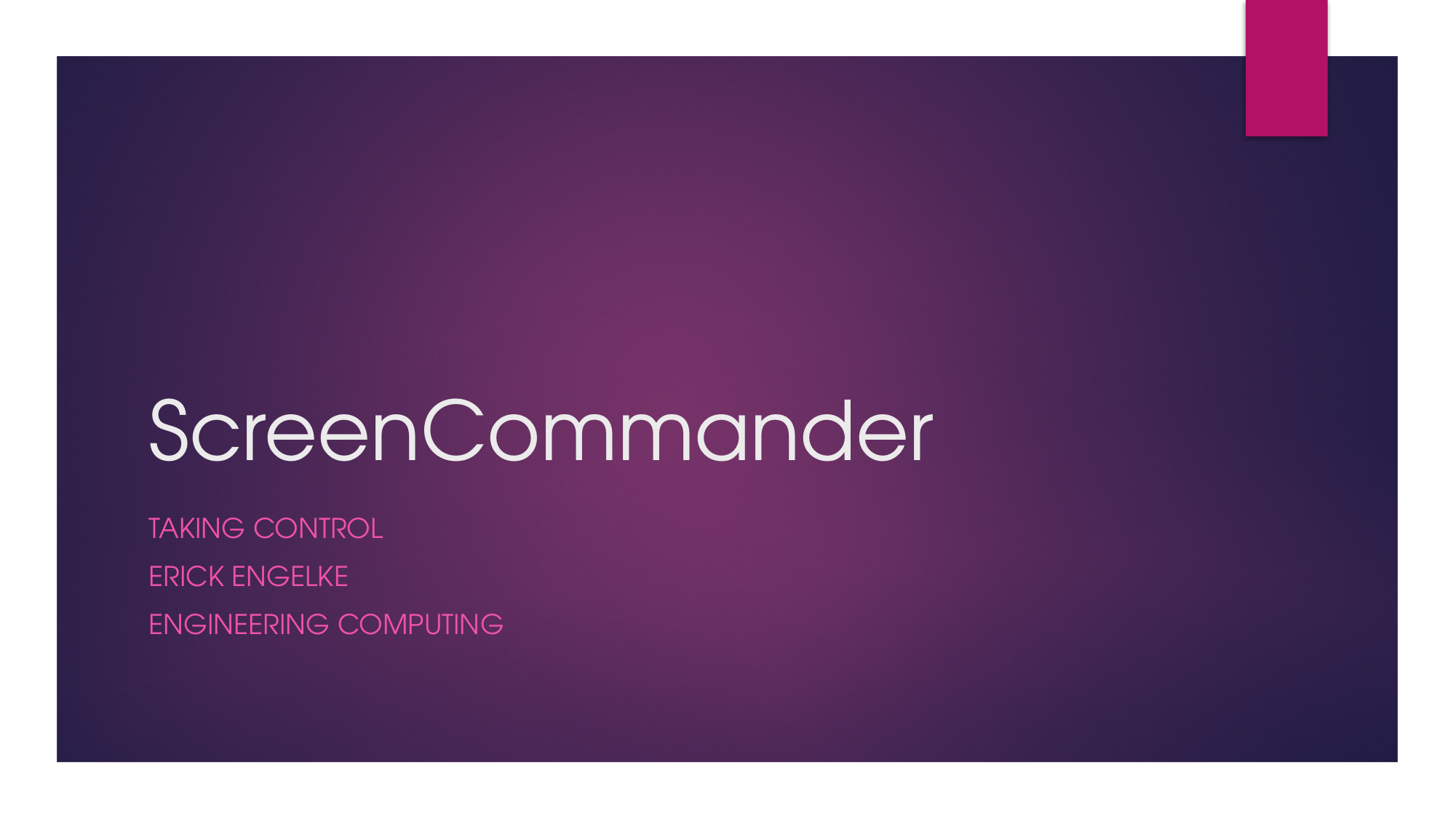

# ScreenCommander
Taking Control
Erick Engelke
Engineering Computing